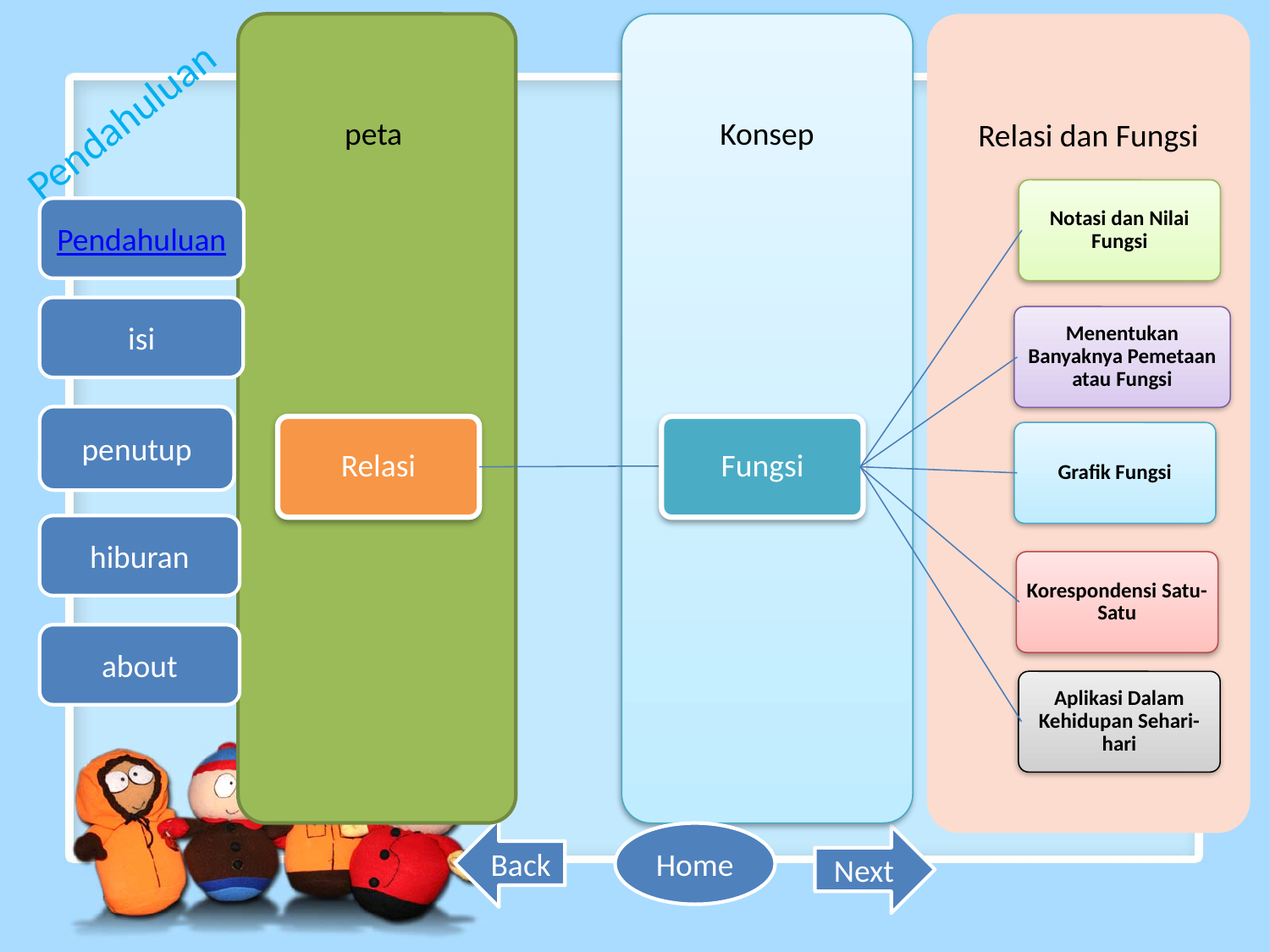

peta

Konsep

Relasi dan Fungsi
#
Pendahuluan

Notasi dan Nilai Fungsi
Pendahuluan
isi

Menentukan Banyaknya Pemetaan atau Fungsi
penutup

Relasi

Fungsi

Grafik Fungsi
hiburan

Korespondensi Satu-Satu
about

Aplikasi Dalam Kehidupan Sehari- hari
Back
Home
Next